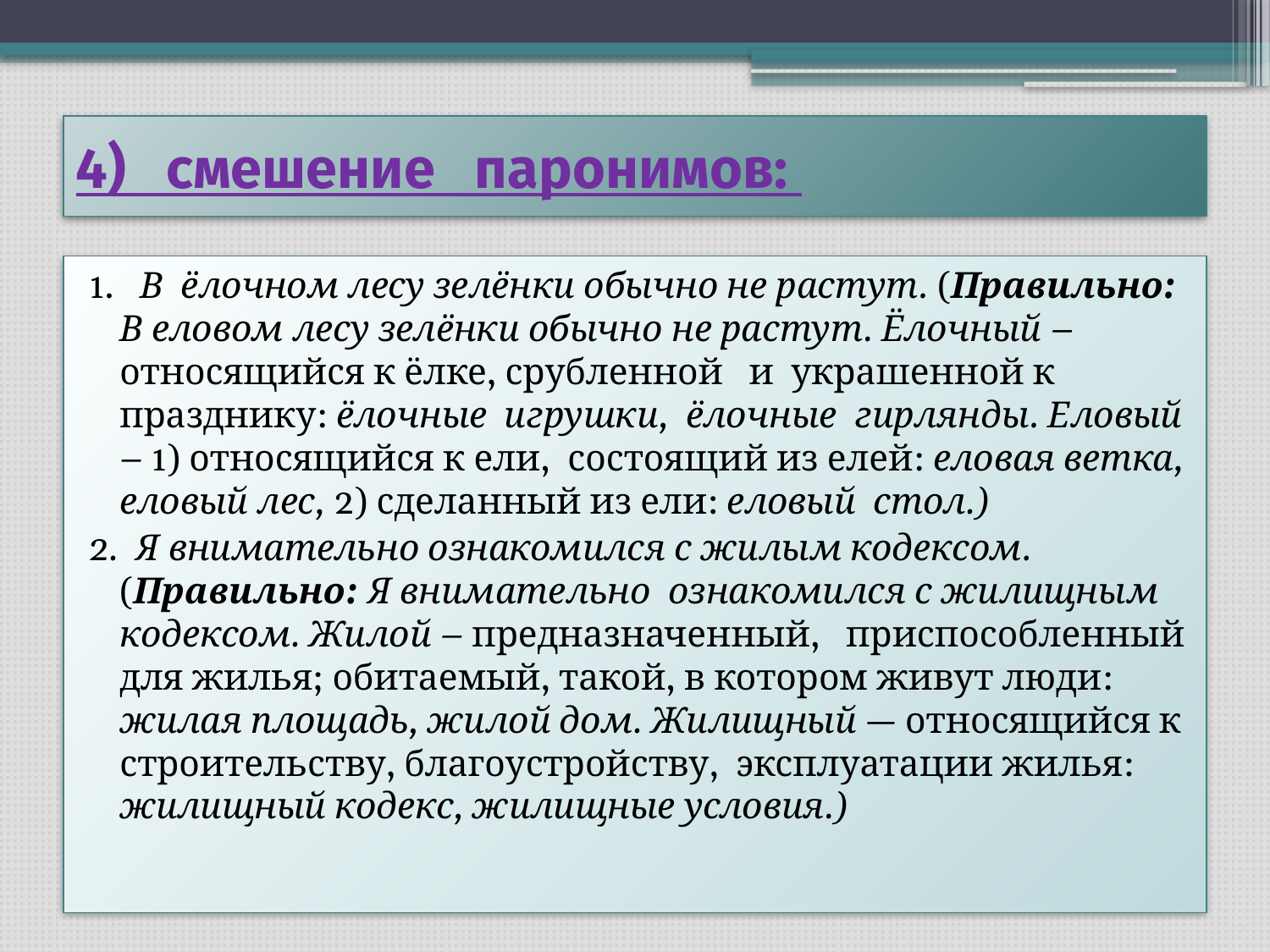

# 4)   смешение   паронимов:
1.   В  ёлочном лесу зелёнки обычно не растут. (Правильно:  В еловом лесу зелёнки обычно не растут. Ёлочный – относящийся к ёлке, срубленной   и  украшенной к празднику: ёлочные  игрушки,  ёлочные  гирлянды. Еловый – 1) относящийся к ели,  состоящий из елей: еловая ветка, еловый лес, 2) сделанный из ели: еловый  стол.)
2.  Я внимательно ознакомился с жилым кодексом. (Правильно: Я внимательно  ознакомился с жилищным  кодексом. Жилой – предназначенный,   приспособленный для жилья; обитаемый, такой, в котором живут люди: жилая площадь, жилой дом. Жилищный — относящийся к строительству, благоустройству,  эксплуатации жилья:  жилищный кодекс, жилищные условия.)